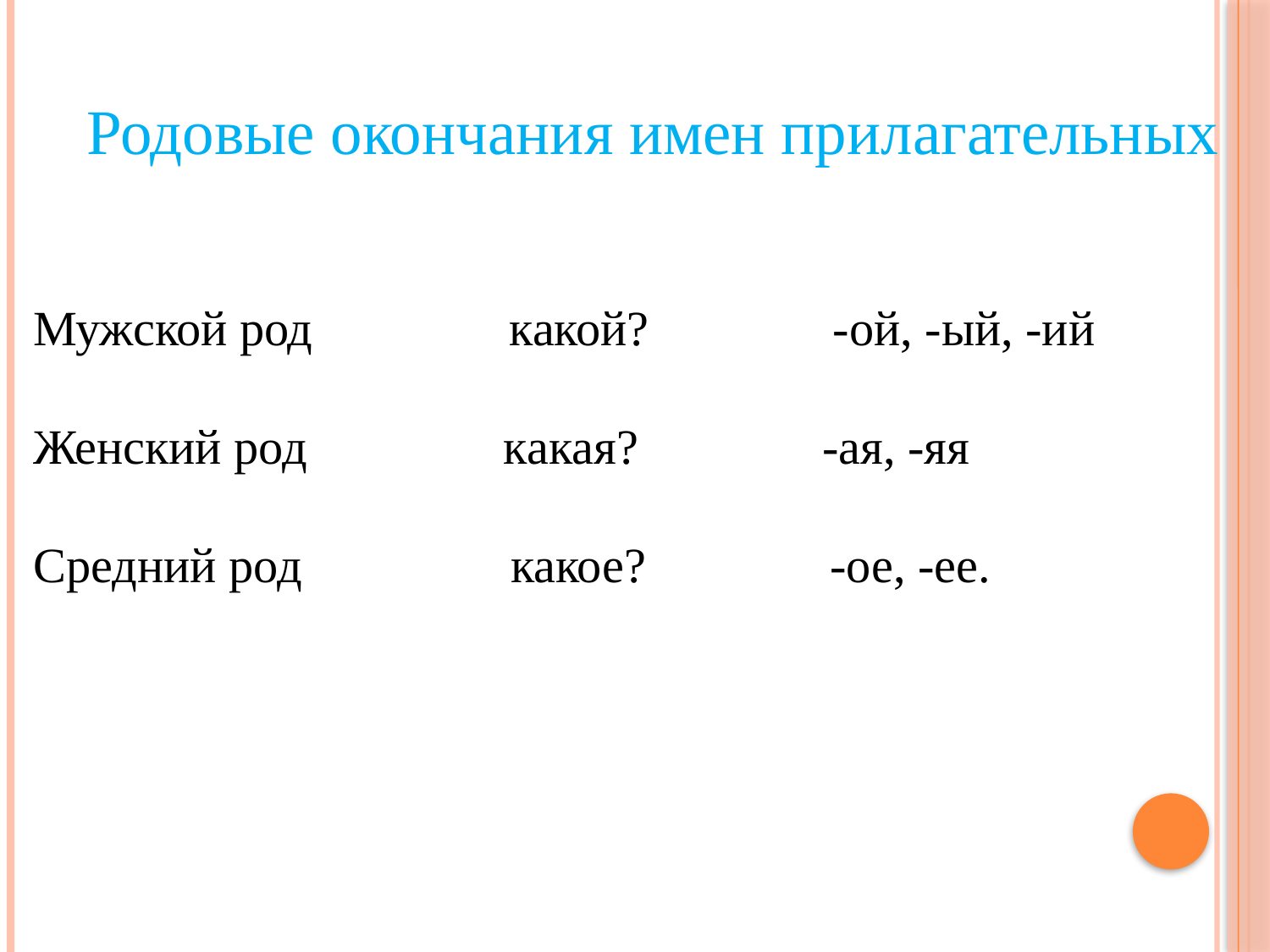

Мужской род                какой?               -ой, -ый, -ий

Женский род                какая?               -ая, -яя

Средний род                 какое?               -ое, -ее.
Родовые окончания имен прилагательных